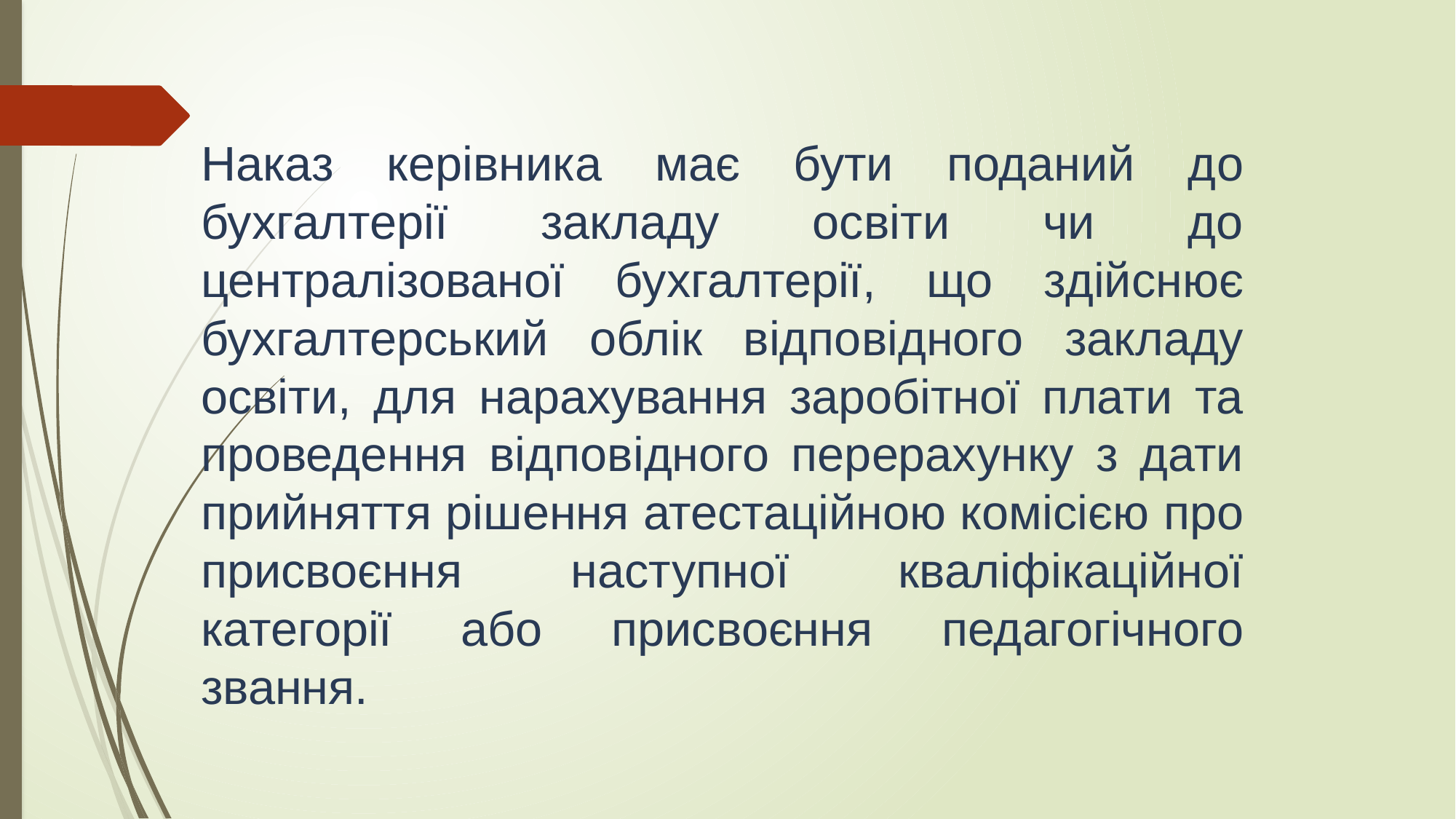

Наказ керівника має бути поданий до бухгалтерії закладу освіти чи до централізованої бухгалтерії, що здійснює бухгалтерський облік відповідного закладу освіти, для нарахування заробітної плати та проведення відповідного перерахунку з дати прийняття рішення атестаційною комісією про присвоєння наступної кваліфікаційної категорії або присвоєння педагогічного звання.